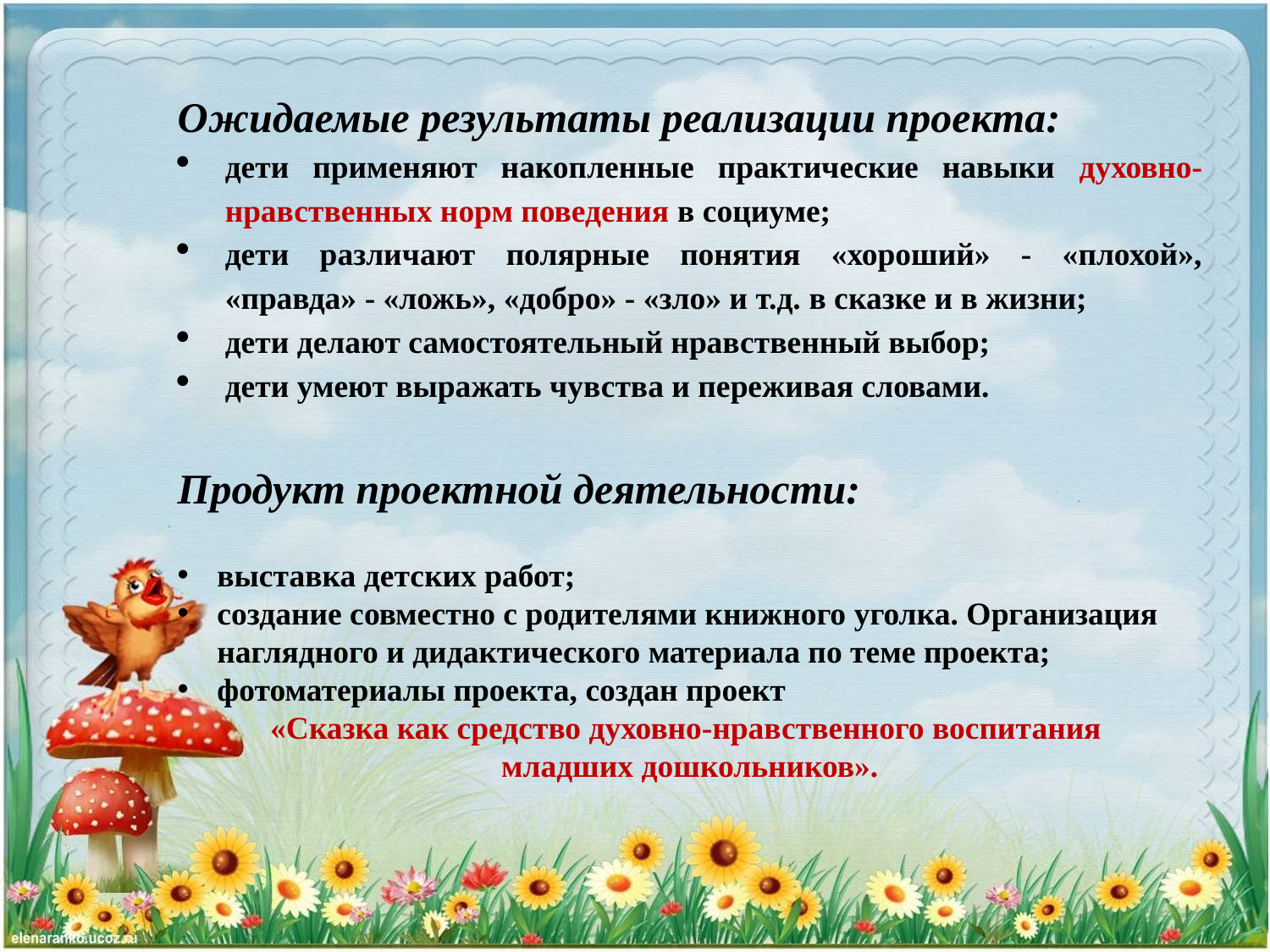

Ожидаемые результаты реализации проекта:
дети применяют накопленные практические навыки духовно-нравственных норм поведения в социуме;
дети различают полярные понятия «хороший» - «плохой», «правда» - «ложь», «добро» - «зло» и т.д. в сказке и в жизни;
дети делают самостоятельный нравственный выбор;
дети умеют выражать чувства и переживая словами.

Продукт проектной деятельности:

выставка детских работ;
создание совместно с родителями книжного уголка. Организация  наглядного и дидактического материала по теме проекта;
фотоматериалы проекта, создан проект
«Сказка как средство духовно-нравственного воспитания
младших дошкольников».